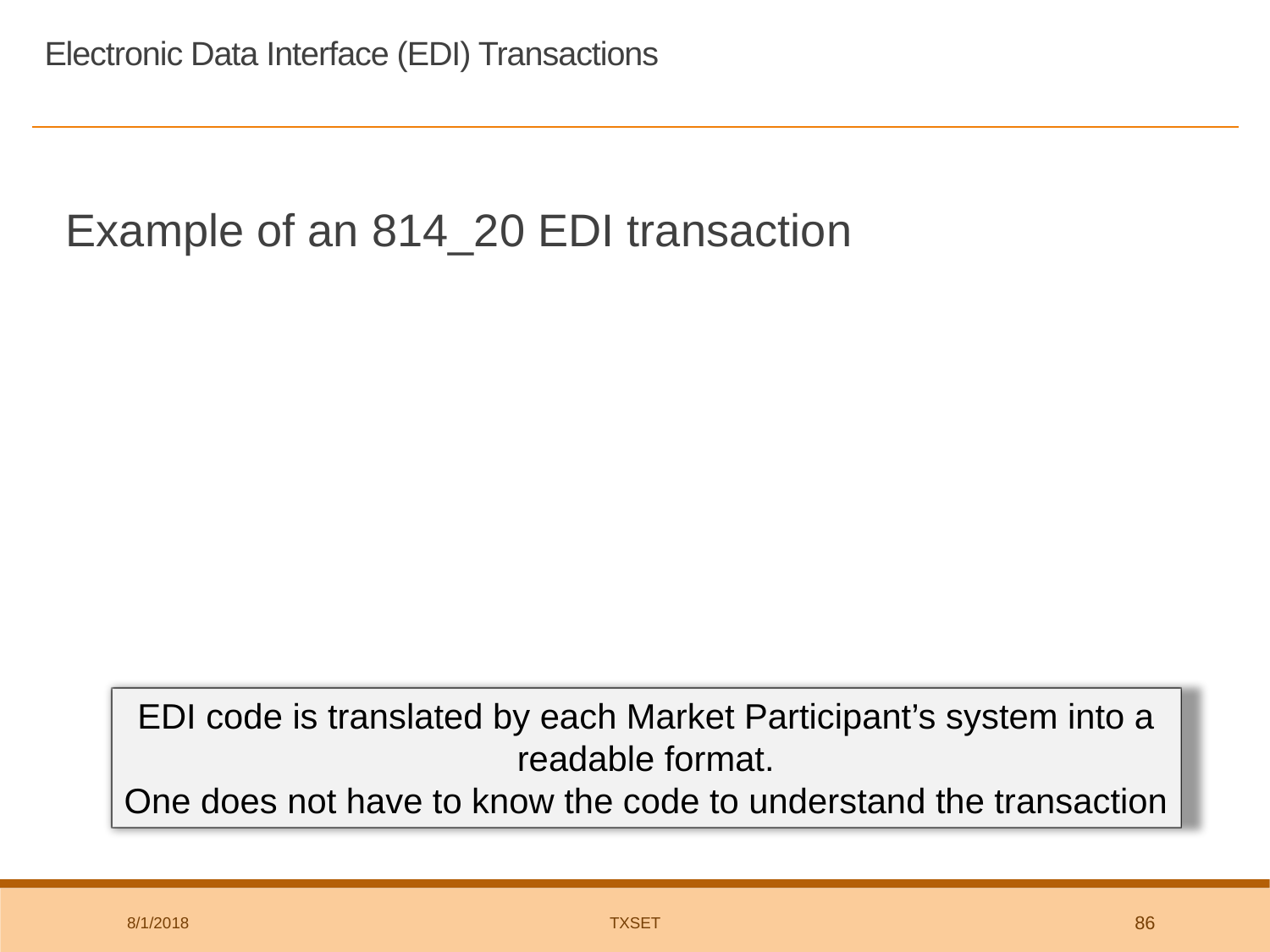

# Electronic Data Interface (EDI) Transactions
Example of an 814_20 EDI transaction
EDI code is translated by each Market Participant’s system into a readable format.
One does not have to know the code to understand the transaction
8/1/2018
TxSET
86